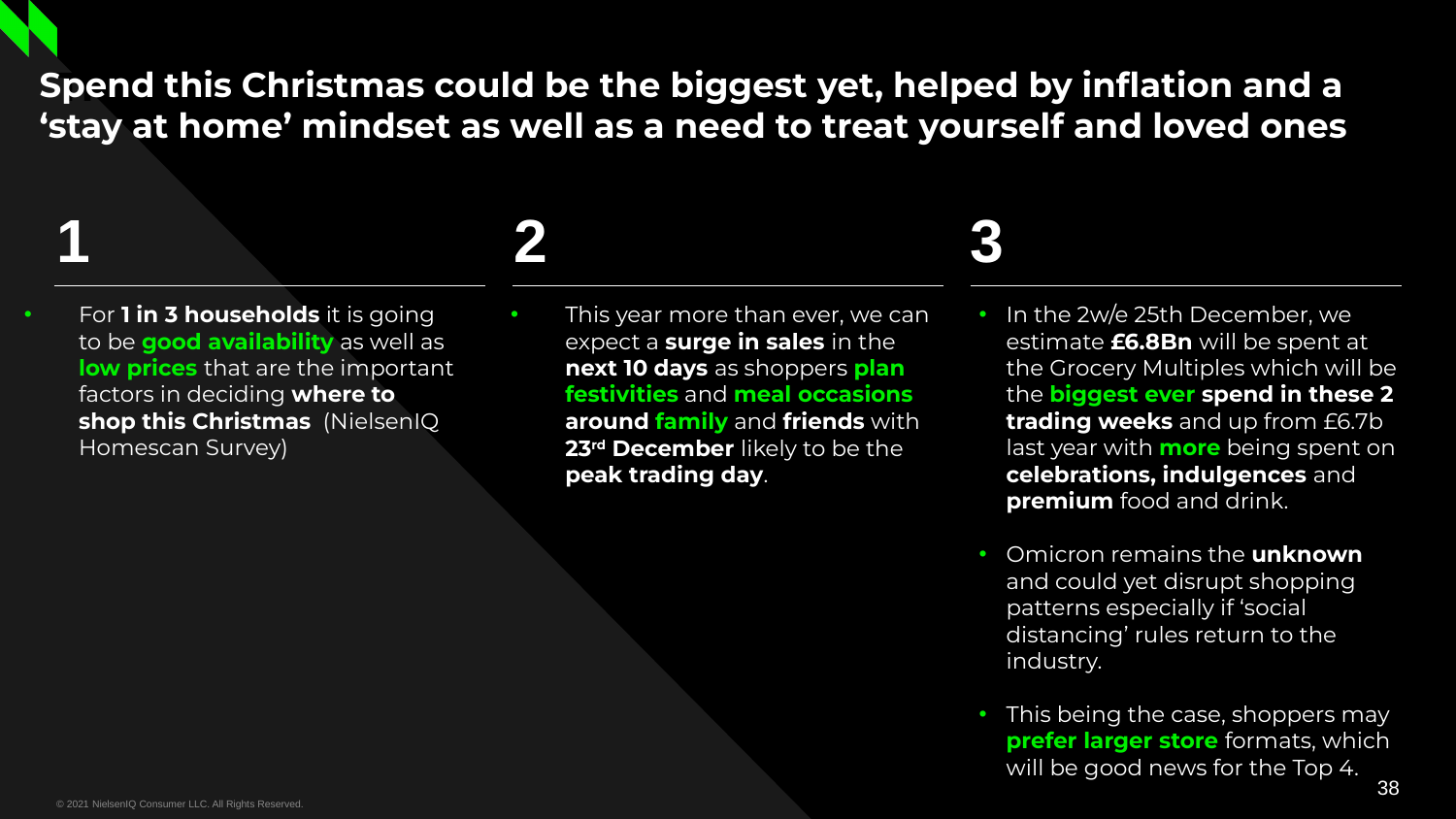

Three column numbered list
# Spend this Christmas could be the biggest yet, helped by inflation and a ‘stay at home’ mindset as well as a need to treat yourself and loved ones
1
2
3
For 1 in 3 households it is going to be good availability as well as low prices that are the important factors in deciding where to shop this Christmas  (NielsenIQ Homescan Survey)
This year more than ever, we can expect a surge in sales in the next 10 days as shoppers plan festivities and meal occasions around family and friends with 23rd December likely to be the peak trading day.
In the 2w/e 25th December, we estimate £6.8Bn will be spent at the Grocery Multiples which will be the biggest ever spend in these 2 trading weeks and up from £6.7b last year with more being spent on celebrations, indulgences and premium food and drink.

Omicron remains the unknown and could yet disrupt shopping patterns especially if ‘social distancing’ rules return to the industry.

This being the case, shoppers may prefer larger store formats, which will be good news for the Top 4.